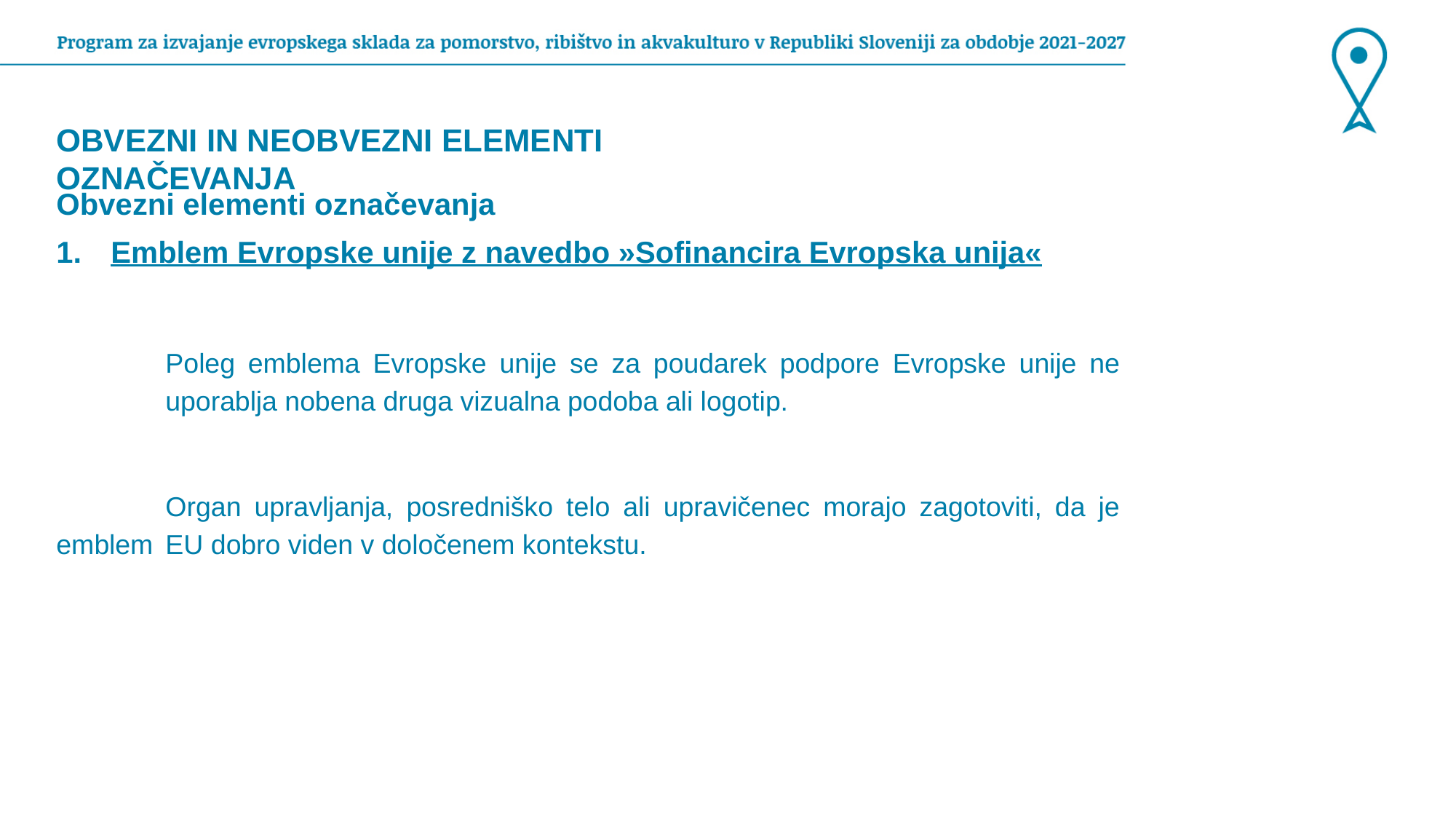

OBVEZNI IN NEOBVEZNI ELEMENTI OZNAČEVANJA
Obvezni elementi označevanja

Emblem Evropske unije z navedbo »Sofinancira Evropska unija«

	Poleg emblema Evropske unije se za poudarek podpore Evropske unije ne 	uporablja nobena druga vizualna podoba ali logotip.

	Organ upravljanja, posredniško telo ali upravičenec morajo zagotoviti, da je emblem 	EU dobro viden v določenem kontekstu.